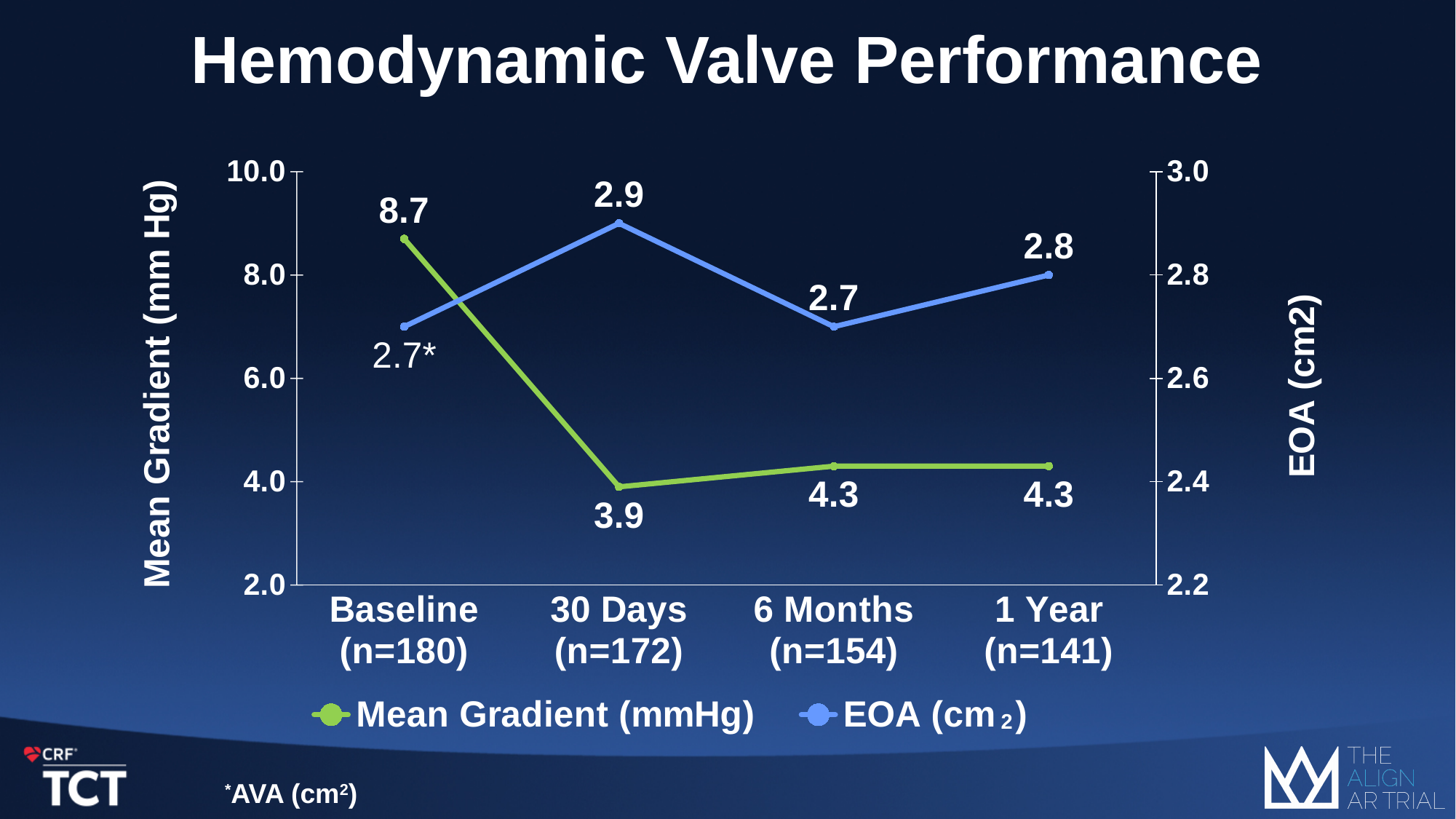

# Hemodynamic Valve Performance

### Chart

| Category | Mean Gradient (mmHg) | EOA (cm  ) |
|---|---|---|
| Baseline (n=180) | 8.7 | 2.7 |
| 30 Days (n=172) | 3.9 | 2.9 |
| 6 Months (n=154) | 4.3 | 2.7 |
| 1 Year (n=141) | 4.3 | 2.8 |
2
*AVA (cm2)